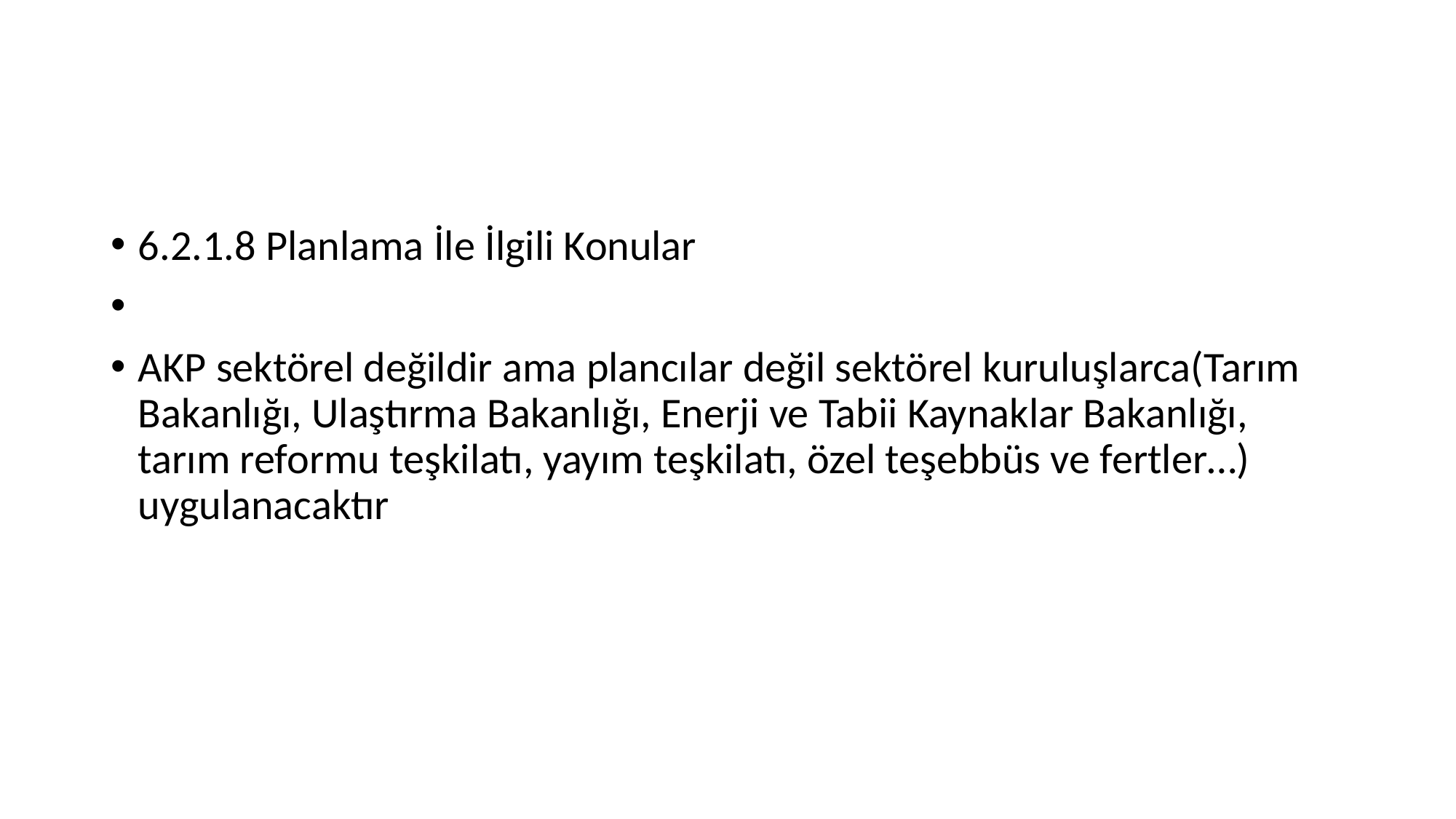

#
6.2.1.8 Planlama İle İlgili Konular

AKP sektörel değildir ama plancılar değil sektörel kuruluşlarca(Tarım Bakanlığı, Ulaştırma Bakanlığı, Enerji ve Tabii Kaynaklar Bakanlığı, tarım reformu teşkilatı, yayım teşkilatı, özel teşebbüs ve fertler…) uygulanacaktır